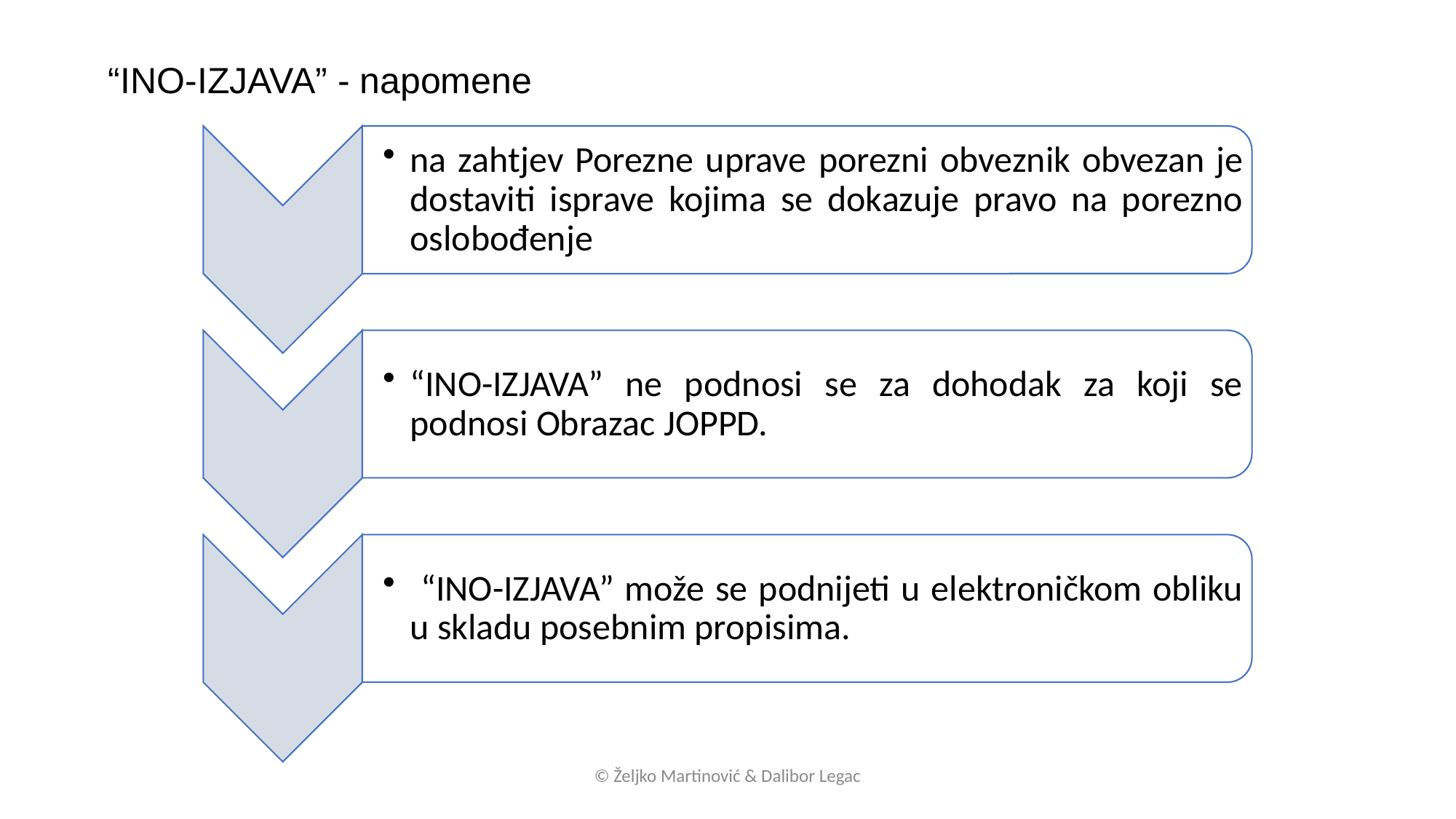

“INO-IZJAVA” - napomene

na zahtjev Porezne uprave porezni obveznik obvezan je dostaviti isprave kojima se dokazuje pravo na porezno oslobođenje

“INO-IZJAVA” ne podnosi se za dohodak za koji se podnosi Obrazac JOPPD.

 “INO-IZJAVA” može se podnijeti u elektroničkom obliku u skladu posebnim propisima.​
© Željko Martinović & Dalibor Legac